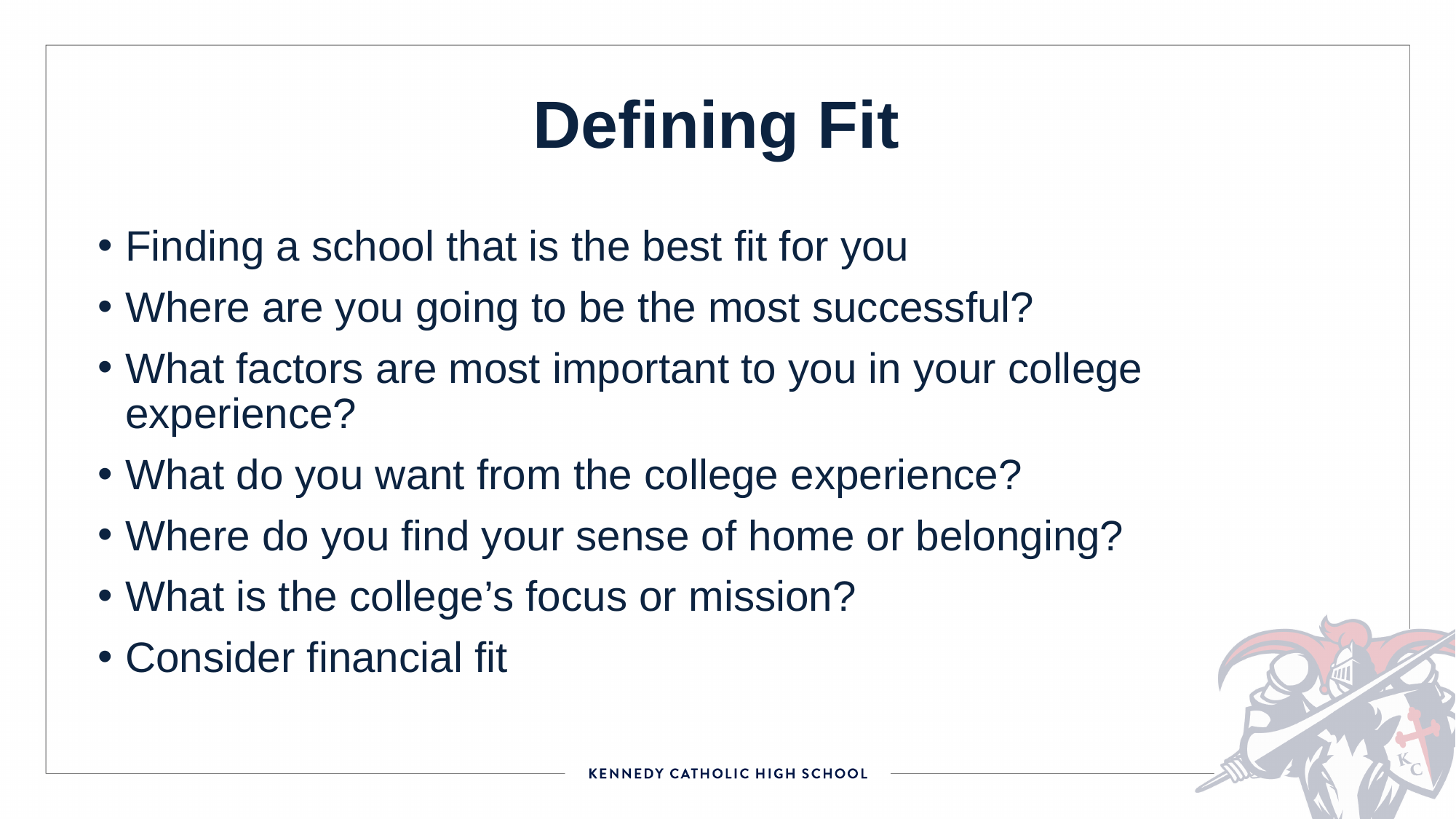

# Defining Fit
Finding a school that is the best fit for you
Where are you going to be the most successful?
What factors are most important to you in your college experience?
What do you want from the college experience?
Where do you find your sense of home or belonging?
What is the college’s focus or mission?
Consider financial fit